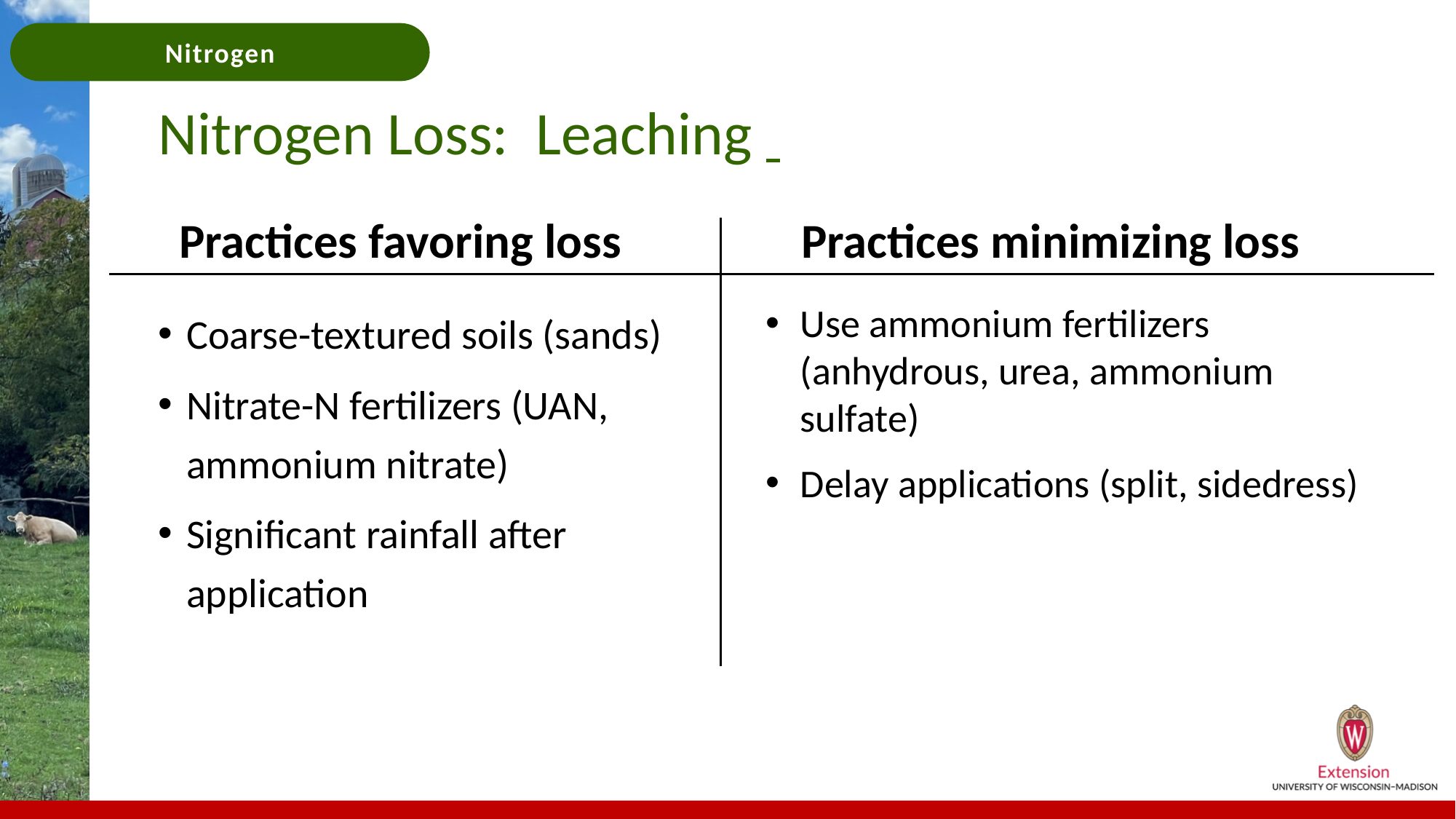

# Nitrogen Loss:  Leaching
Practices favoring loss	       Practices minimizing loss
Use ammonium fertilizers (anhydrous, urea, ammonium sulfate)
Delay applications (split, sidedress)
Coarse-textured soils (sands)
Nitrate-N fertilizers (UAN, ammonium nitrate)
Significant rainfall after application